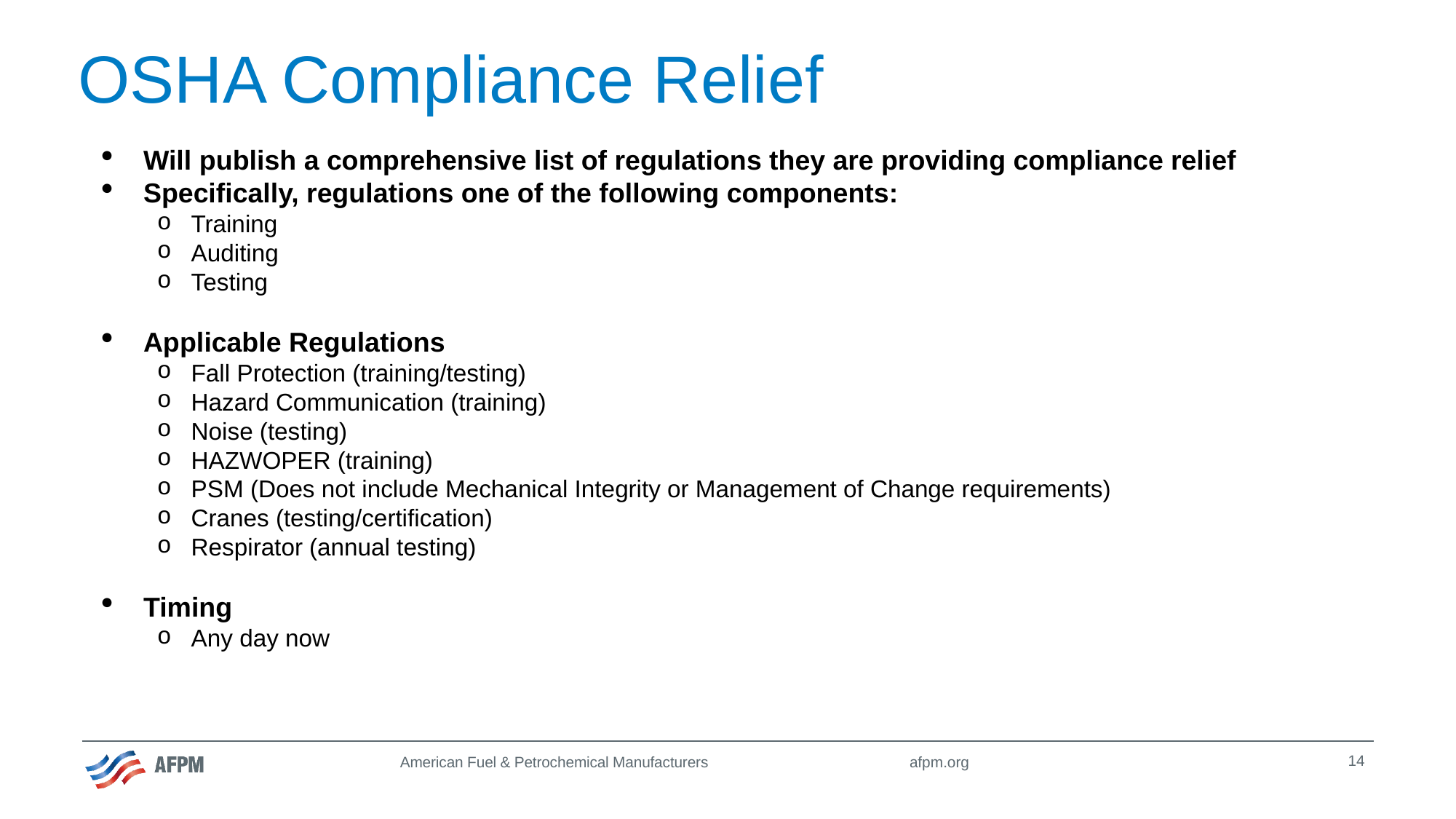

# OSHA Compliance Relief
Will publish a comprehensive list of regulations they are providing compliance relief
Specifically, regulations one of the following components:
Training
Auditing
Testing

Applicable Regulations
Fall Protection (training/testing)
Hazard Communication (training)
Noise (testing)
HAZWOPER (training)
PSM (Does not include Mechanical Integrity or Management of Change requirements)
Cranes (testing/certification)
Respirator (annual testing)

Timing
Any day now